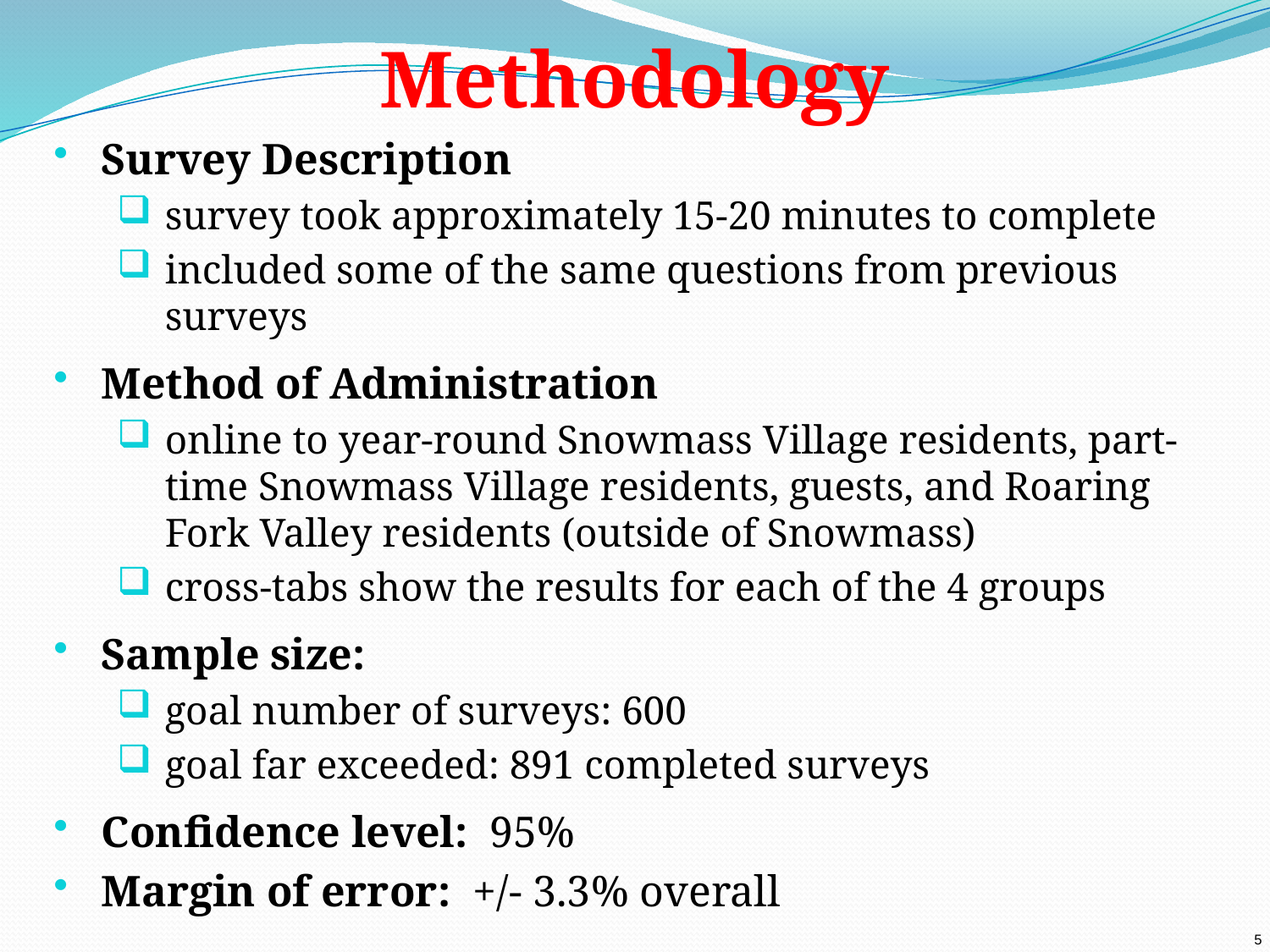

Methodology
Survey Description
survey took approximately 15-20 minutes to complete
included some of the same questions from previous surveys

Method of Administration
online to year-round Snowmass Village residents, part-time Snowmass Village residents, guests, and Roaring Fork Valley residents (outside of Snowmass)
cross-tabs show the results for each of the 4 groups

Sample size:
goal number of surveys: 600
goal far exceeded: 891 completed surveys

Confidence level:  95%
Margin of error:  +/- 3.3% overall

5